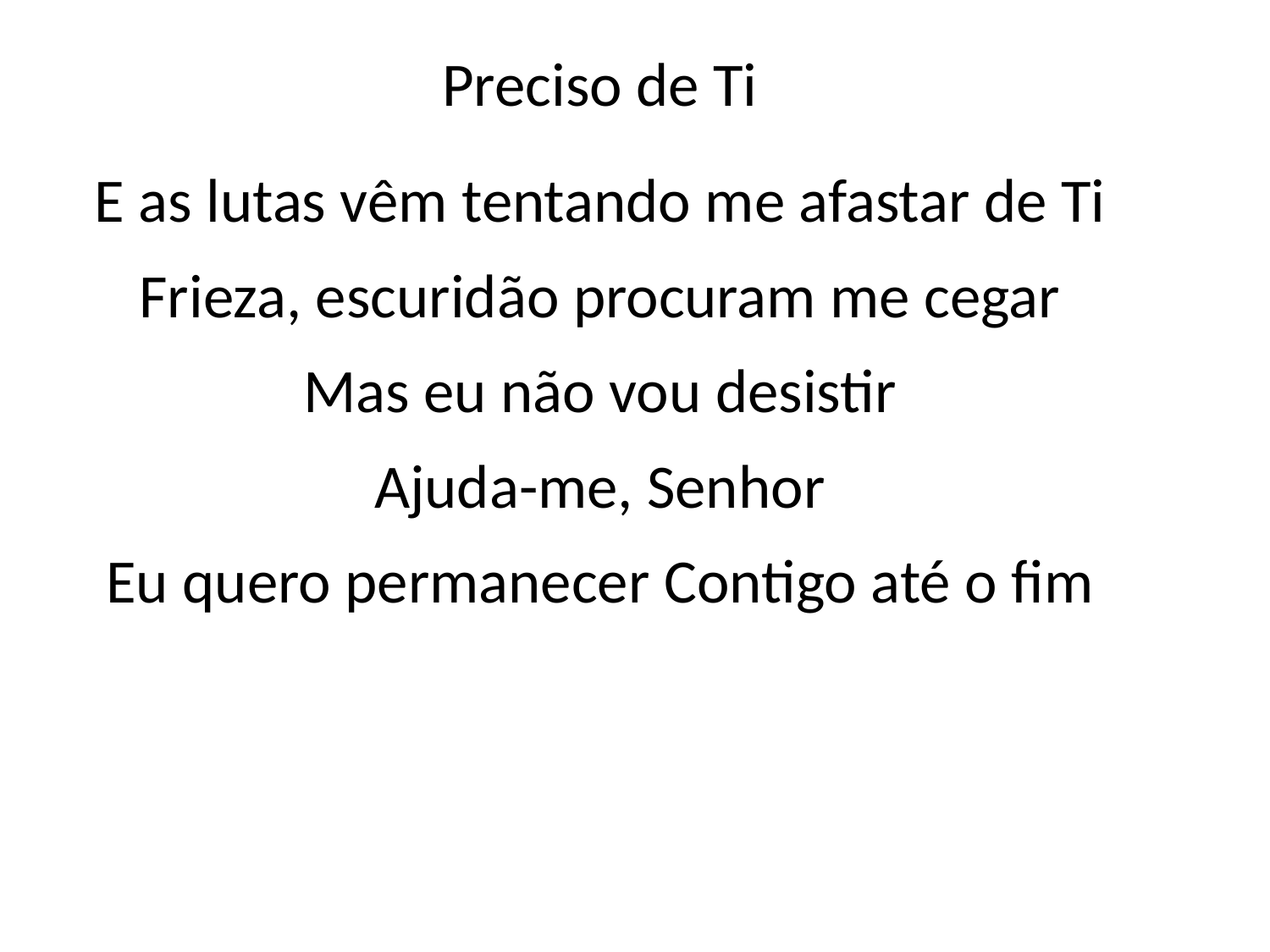

Preciso de Ti

E as lutas vêm tentando me afastar de Ti

Frieza, escuridão procuram me cegar

Mas eu não vou desistir

Ajuda-me, Senhor

Eu quero permanecer Contigo até o fim

#